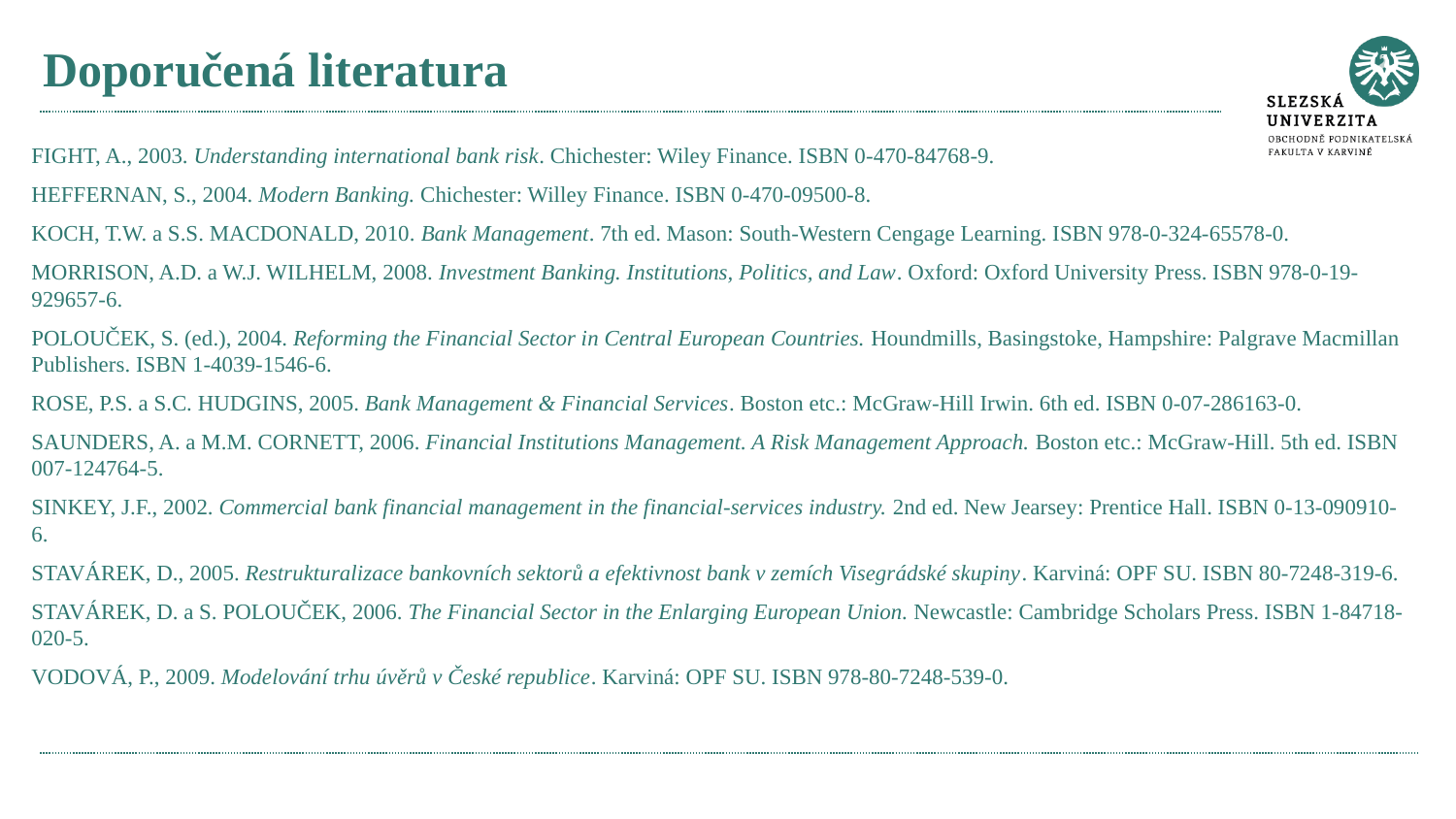

# Doporučená literatura
FIGHT, A., 2003. Understanding international bank risk. Chichester: Wiley Finance. ISBN 0-470-84768-9.
Heffernan, S., 2004. Modern Banking. Chichester: Willey Finance. ISBN 0-470-09500-8.
KOCH, T.W. a S.S. MACDONALD, 2010. Bank Management. 7th ed. Mason: South-Western Cengage Learning. ISBN 978-0-324-65578-0.
MORRISON, A.D. a W.J. WILHELM, 2008. Investment Banking. Institutions, Politics, and Law. Oxford: Oxford University Press. ISBN 978-0-19-929657-6.
POLOUČEK, S. (ed.), 2004. Reforming the Financial Sector in Central European Countries. Houndmills, Basingstoke, Hampshire: Palgrave Macmillan Publishers. ISBN 1-4039-1546-6.
Rose, P.S. a S.C. HUDGINS, 2005. Bank Management & Financial Services. Boston etc.: McGraw-Hill Irwin. 6th ed. ISBN 0-07-286163-0.
SAUNDERS, A. a M.M. CORNETT, 2006. Financial Institutions Management. A Risk Management Approach. Boston etc.: McGraw-Hill. 5th ed. ISBN 007-124764-5.
Sinkey, J.F., 2002. Commercial bank financial management in the financial-services industry. 2nd ed. New Jearsey: Prentice Hall. ISBN 0-13-090910-6.
STAVÁREK, D., 2005. Restrukturalizace bankovních sektorů a efektivnost bank v zemích Visegrádské skupiny. Karviná: OPF SU. ISBN 80-7248-319-6.
STAVÁREK, D. a S. POLOUČEK, 2006. The Financial Sector in the Enlarging European Union. Newcastle: Cambridge Scholars Press. ISBN 1-84718-020-5.
VODOVÁ, P., 2009. Modelování trhu úvěrů v České republice. Karviná: OPF SU. ISBN 978-80-7248-539-0.